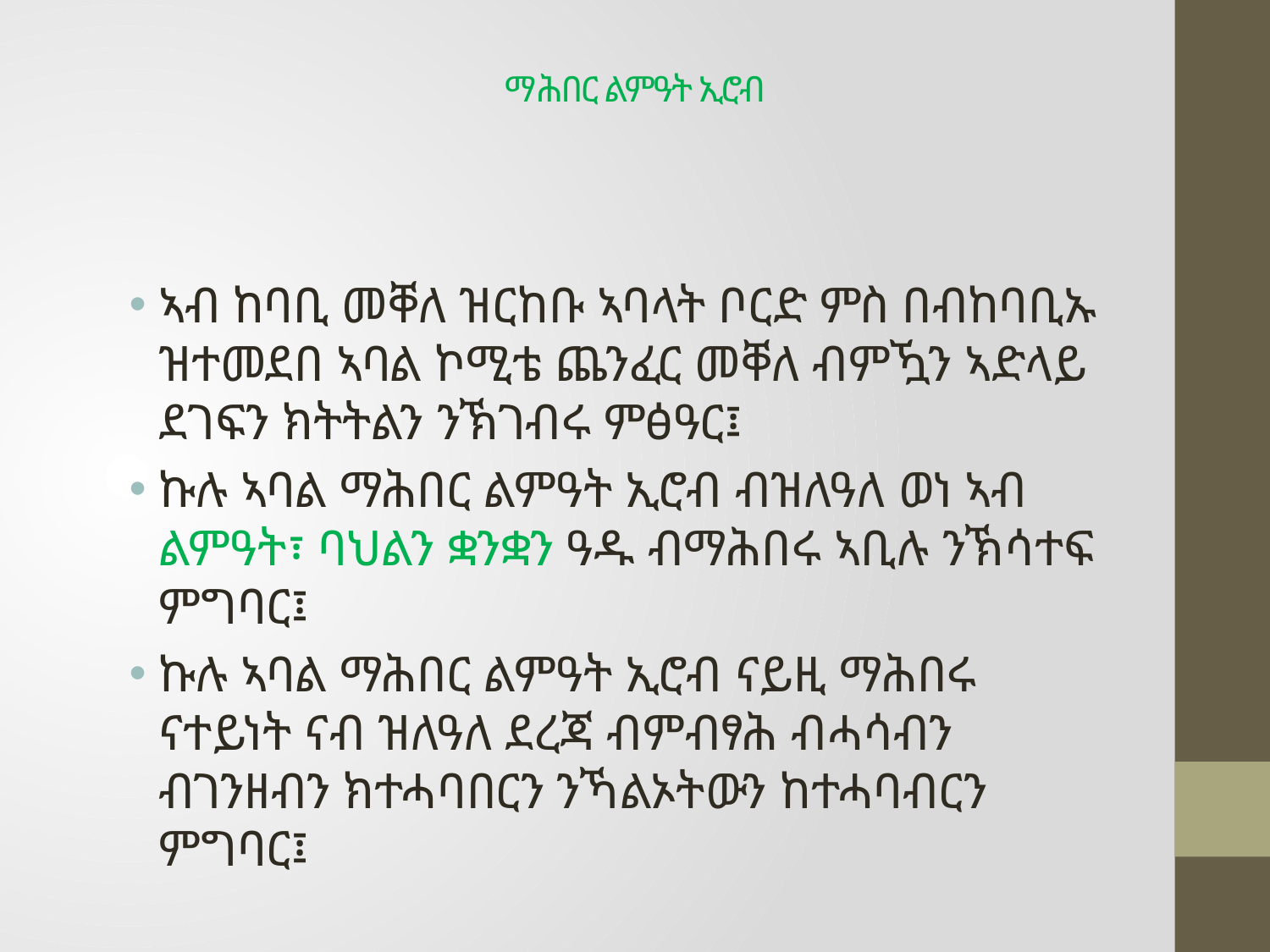

# ማሕበር ልምዓት ኢሮብ

ኣብ ከባቢ መቐለ ዝርከቡ ኣባላት ቦርድ ምስ በብከባቢኡ ዝተመደበ ኣባል ኮሚቴ ጨንፈር መቐለ ብምዃን ኣድላይ ደገፍን ክትትልን ንኽገብሩ ምፅዓር፤
ኩሉ ኣባል ማሕበር ልምዓት ኢሮብ ብዝለዓለ ወነ ኣብ ልምዓት፣ ባህልን ቋንቋን ዓዱ ብማሕበሩ ኣቢሉ ንኽሳተፍ ምግባር፤
ኩሉ ኣባል ማሕበር ልምዓት ኢሮብ ናይዚ ማሕበሩ ናተይነት ናብ ዝለዓለ ደረጃ ብምብፃሕ ብሓሳብን ብገንዘብን ክተሓባበርን ንኻልኦትውን ከተሓባብርን ምግባር፤